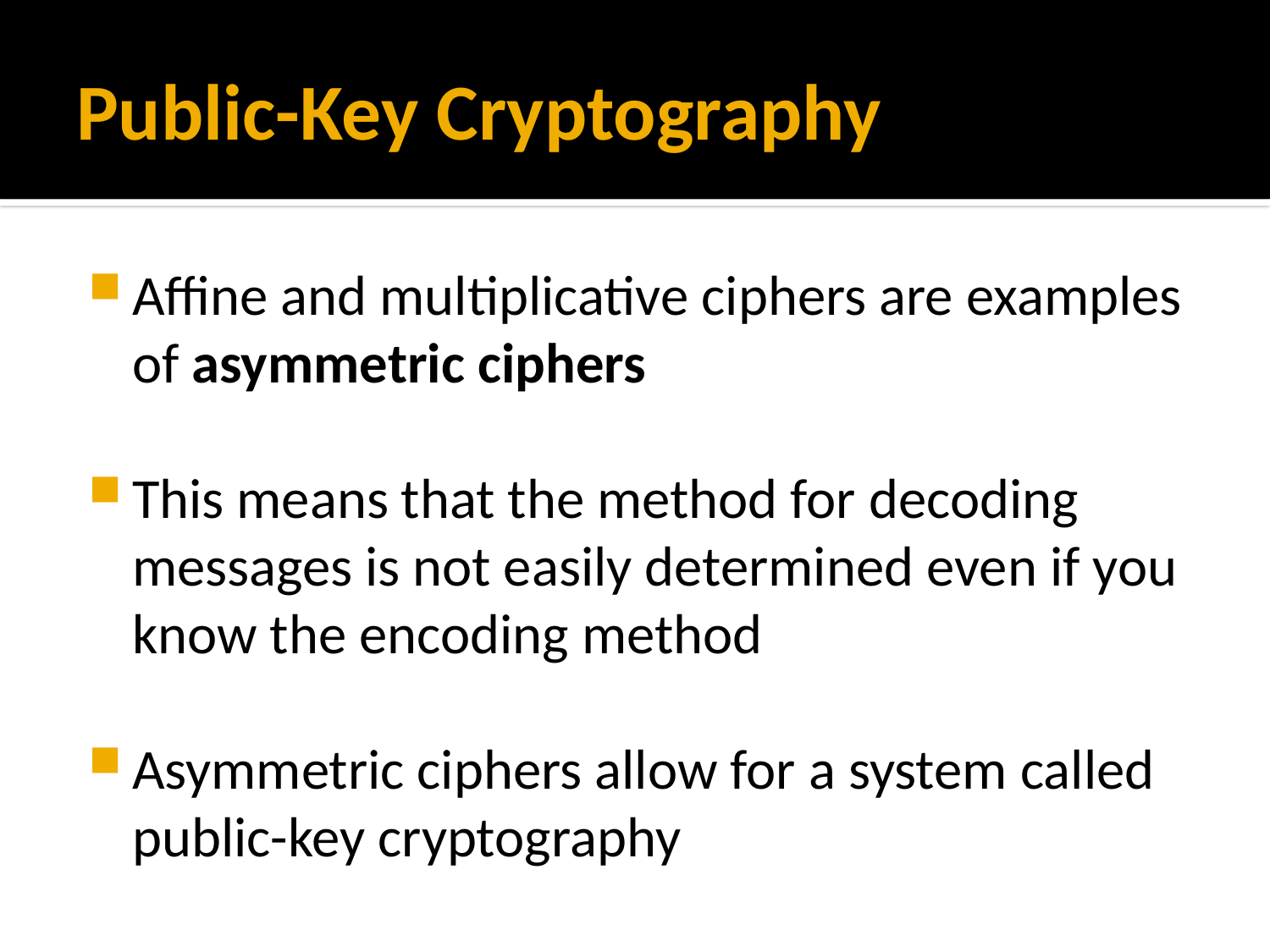

# Public-Key Cryptography
Affine and multiplicative ciphers are examples of asymmetric ciphers

This means that the method for decoding messages is not easily determined even if you know the encoding method

Asymmetric ciphers allow for a system called public-key cryptography